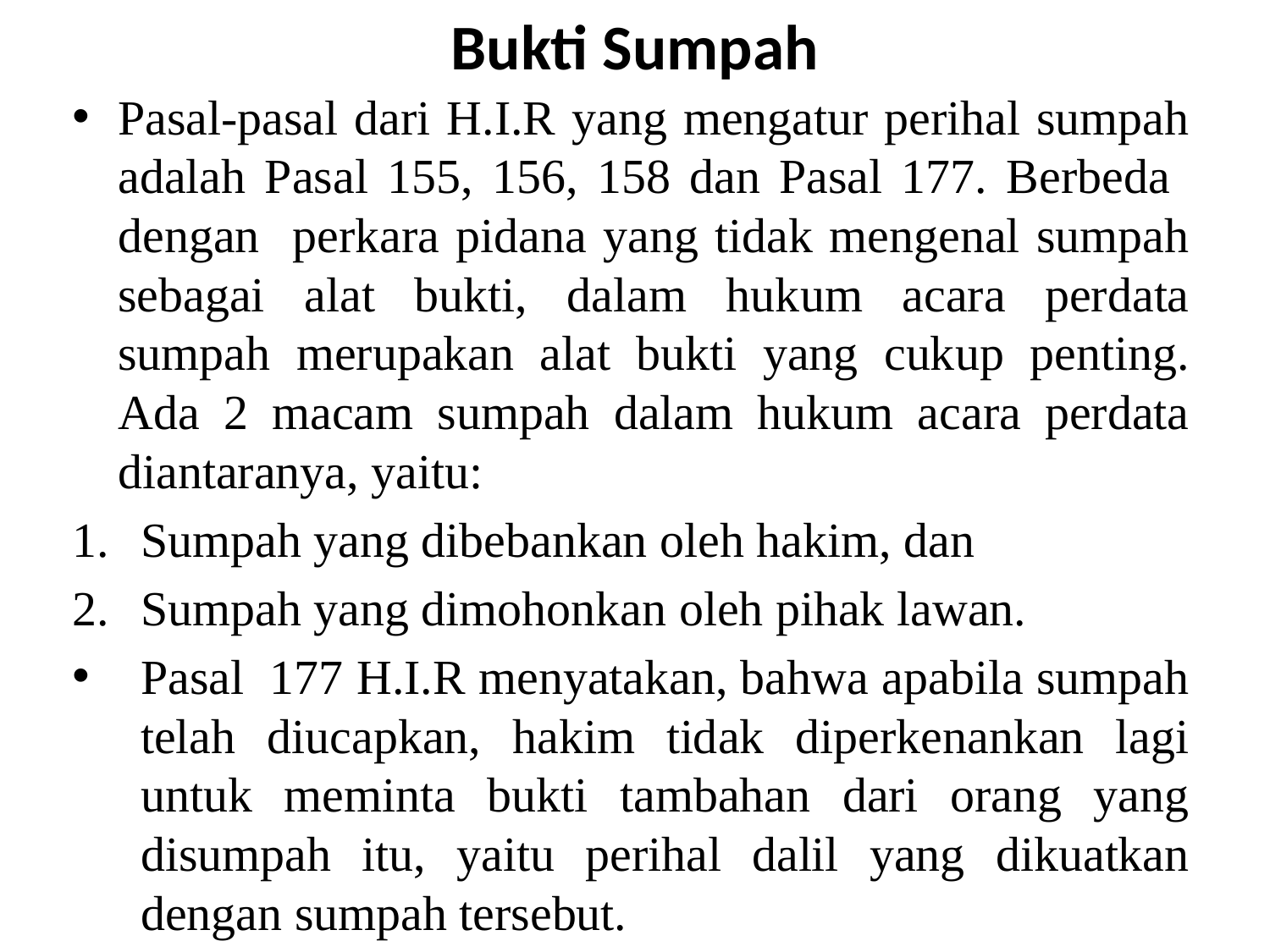

# Bukti Sumpah
Pasal-pasal dari H.I.R yang mengatur perihal sumpah adalah Pasal 155, 156, 158 dan Pasal 177. Berbeda  dengan  perkara pidana yang tidak mengenal sumpah sebagai alat bukti, dalam hukum acara perdata sumpah merupakan alat bukti yang cukup penting. Ada 2 macam sumpah dalam hukum acara perdata diantaranya, yaitu:
Sumpah yang dibebankan oleh hakim, dan
Sumpah yang dimohonkan oleh pihak lawan.
Pasal  177 H.I.R menyatakan, bahwa apabila sumpah telah diucapkan, hakim tidak diperkenankan lagi untuk meminta bukti tambahan dari orang yang disumpah itu, yaitu perihal dalil yang dikuatkan dengan sumpah tersebut.